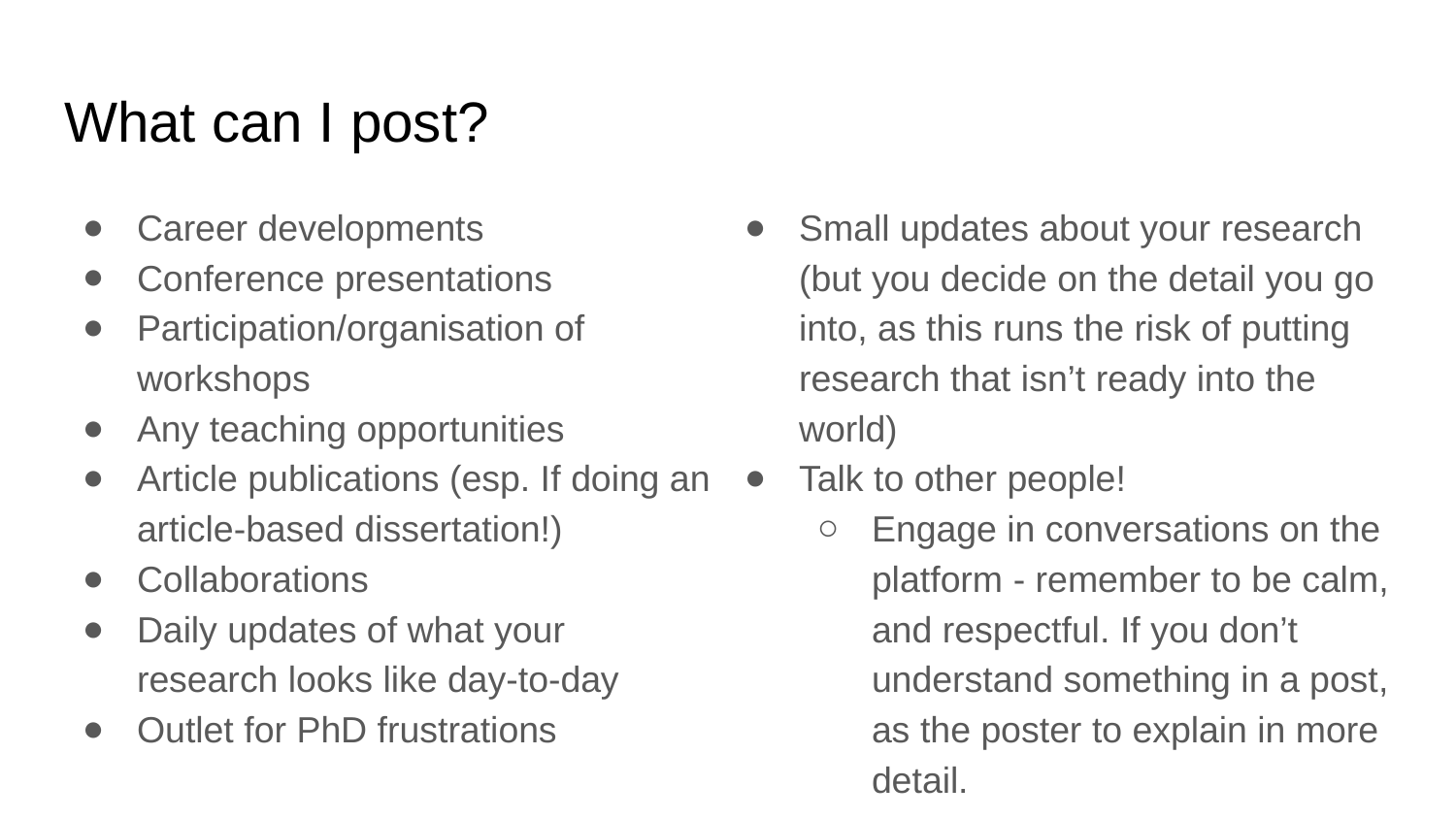

# What can I post?
Career developments
Conference presentations
Participation/organisation of workshops
Any teaching opportunities
Article publications (esp. If doing an article-based dissertation!)
Collaborations
Daily updates of what your research looks like day-to-day
Outlet for PhD frustrations
Small updates about your research (but you decide on the detail you go into, as this runs the risk of putting research that isn’t ready into the world)
Talk to other people!
Engage in conversations on the platform - remember to be calm, and respectful. If you don’t understand something in a post, as the poster to explain in more detail.